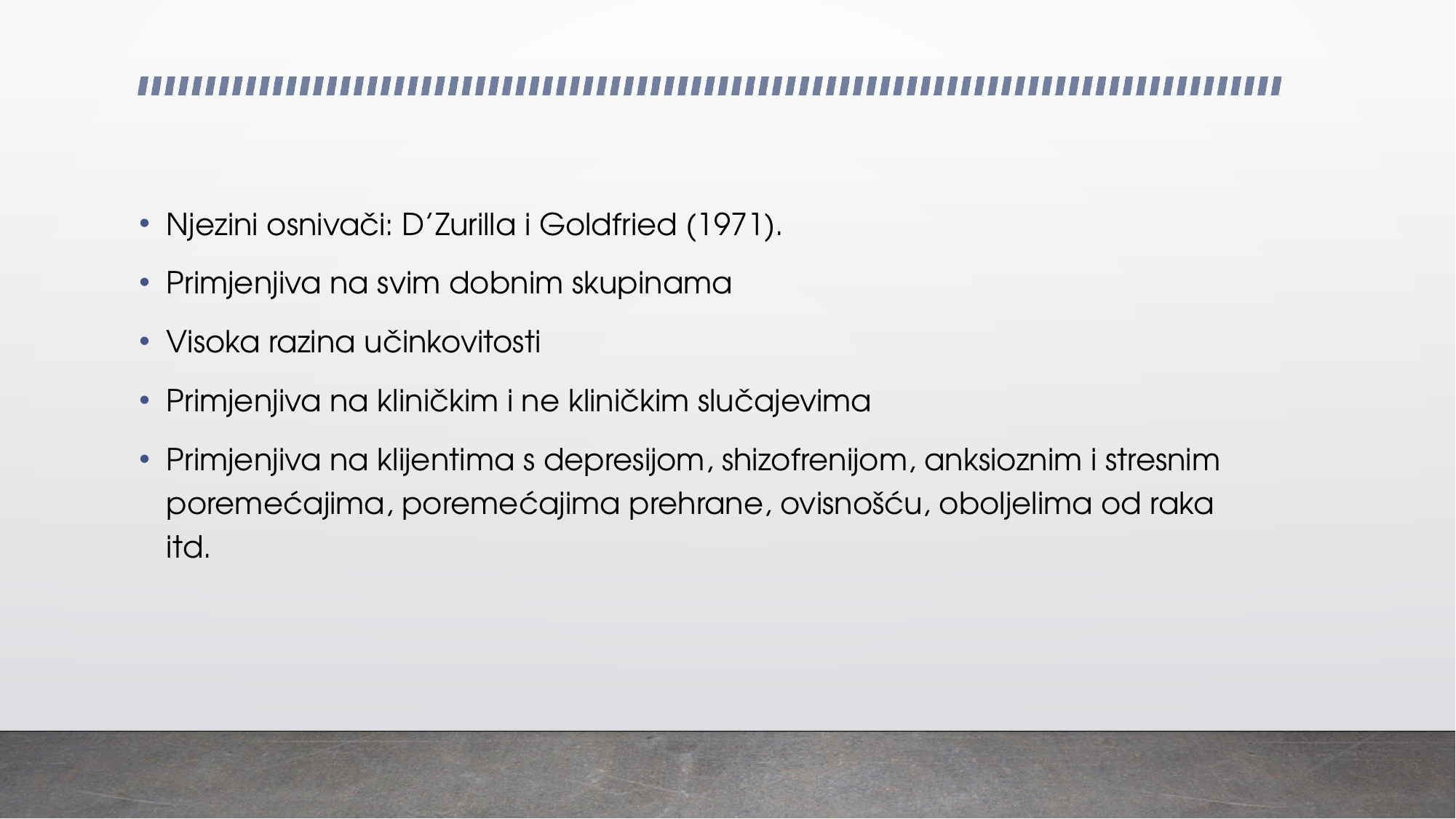

Njezini osnivači: D’Zurilla i Goldfried (1971).
Primjenjiva na svim dobnim skupinama
Visoka razina učinkovitosti
Primjenjiva na kliničkim i ne kliničkim slučajevima
Primjenjiva na klijentima s depresijom, shizofrenijom, anksioznim i stresnim poremećajima, poremećajima prehrane, ovisnošću, oboljelima od raka itd.